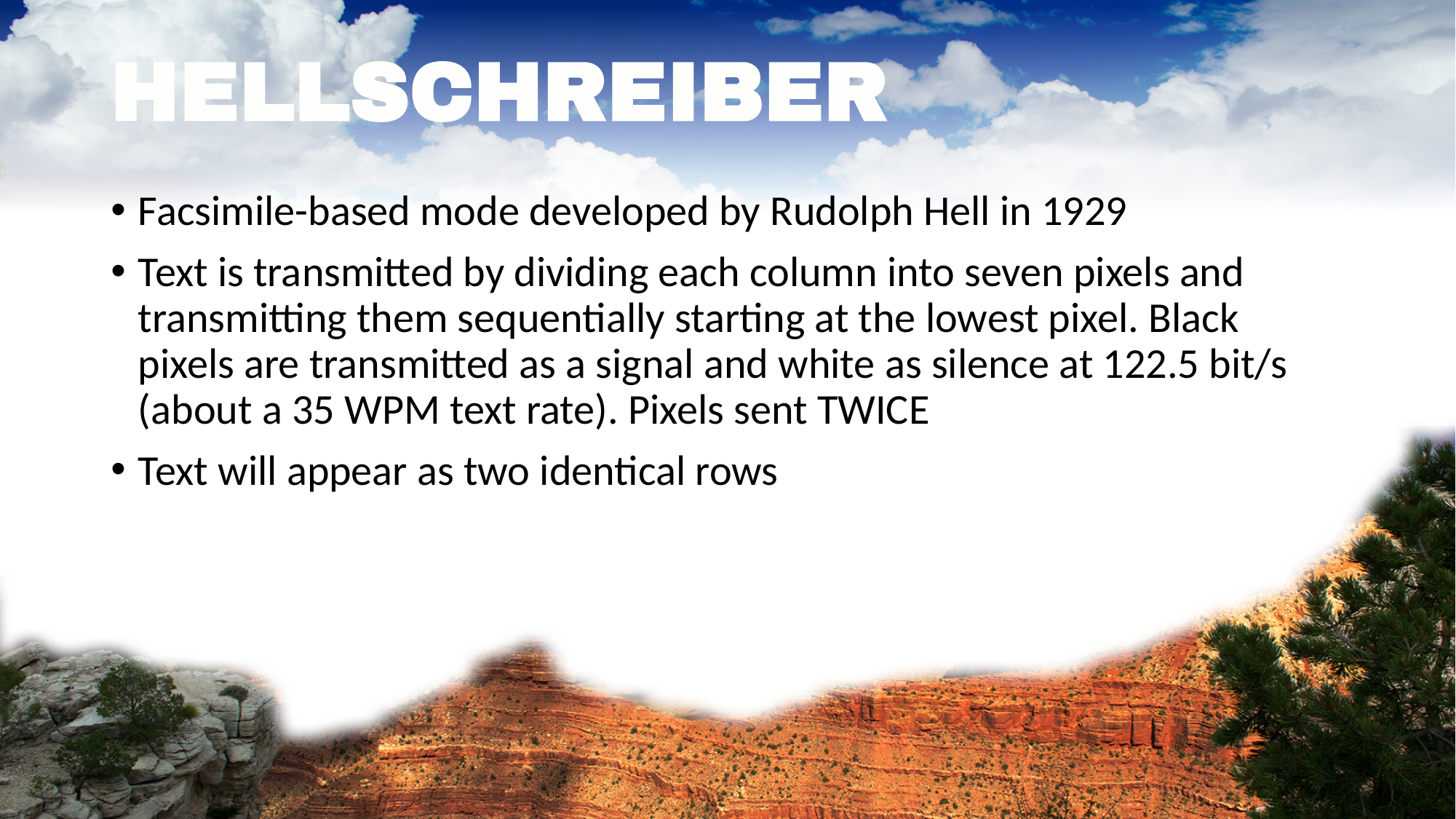

# HELLSCHREIBER
Facsimile-based mode developed by Rudolph Hell in 1929
Text is transmitted by dividing each column into seven pixels and transmitting them sequentially starting at the lowest pixel. Black pixels are transmitted as a signal and white as silence at 122.5 bit/s (about a 35 WPM text rate). Pixels sent TWICE
Text will appear as two identical rows